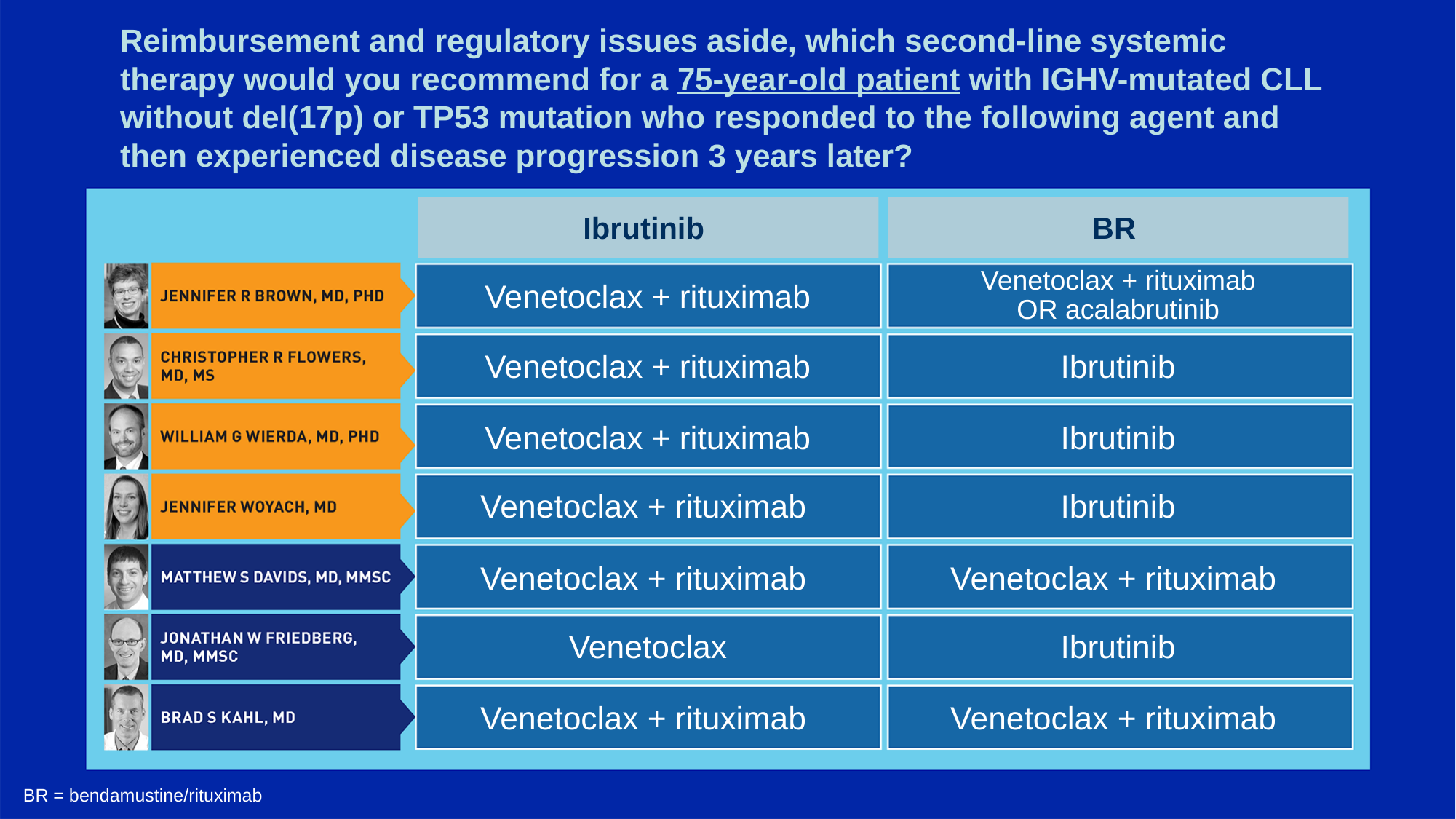

# Reimbursement and regulatory issues aside, which second-line systemic therapy would you recommend for a 75-year-old patient with IGHV-mutated CLL without del(17p) or TP53 mutation who responded to the following agent and then experienced disease progression 3 years later?
Ibrutinib
BR
Venetoclax + rituximab
Venetoclax + rituximab
OR acalabrutinib
Venetoclax + rituximab
Ibrutinib
Venetoclax + rituximab
Ibrutinib
Venetoclax + rituximab
Ibrutinib
Venetoclax + rituximab
Venetoclax + rituximab
Venetoclax
Ibrutinib
Venetoclax + rituximab
Venetoclax + rituximab
BR = bendamustine/rituximab